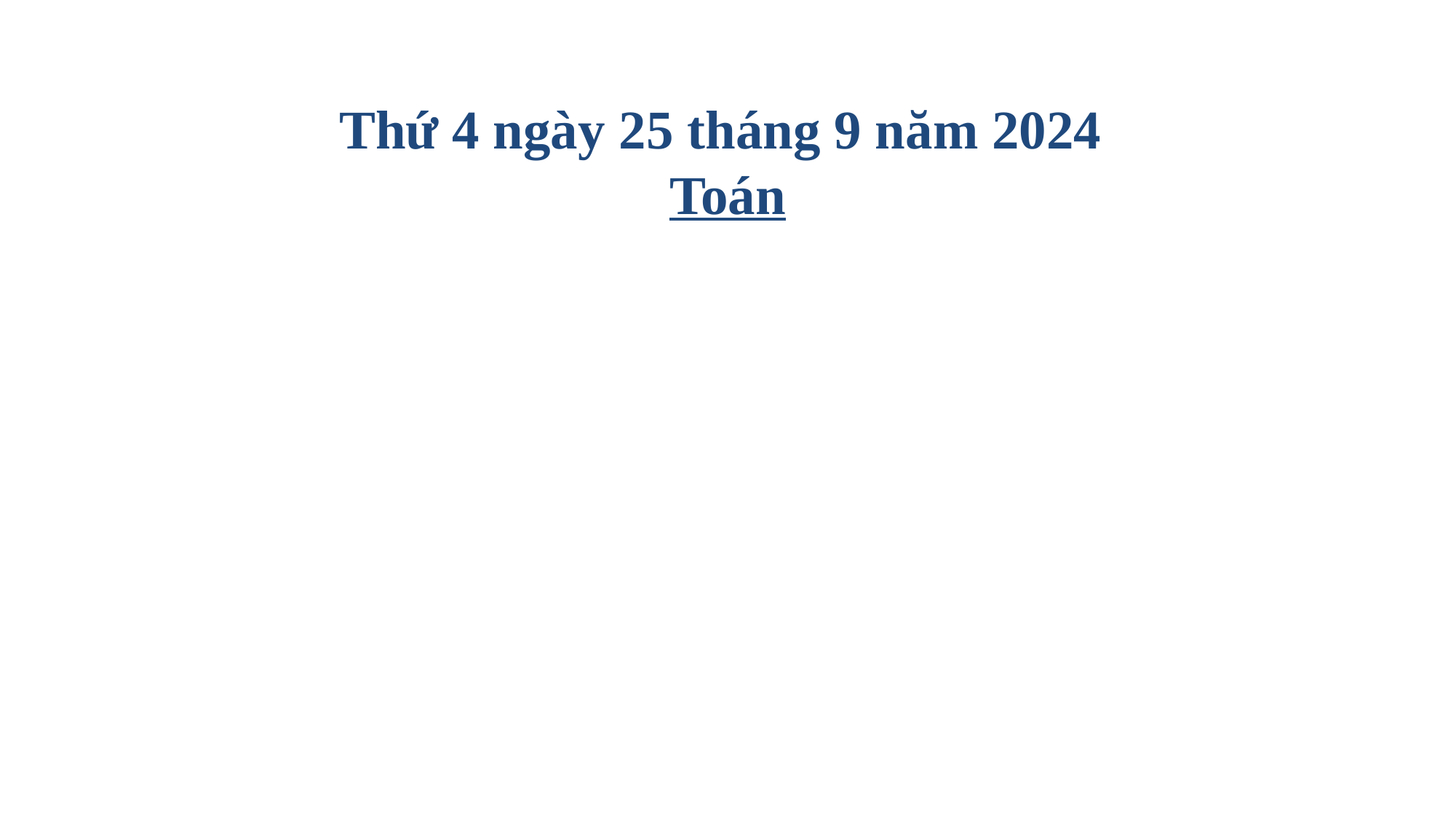

Thứ 4 ngày 25 tháng 9 năm 2024
Toán